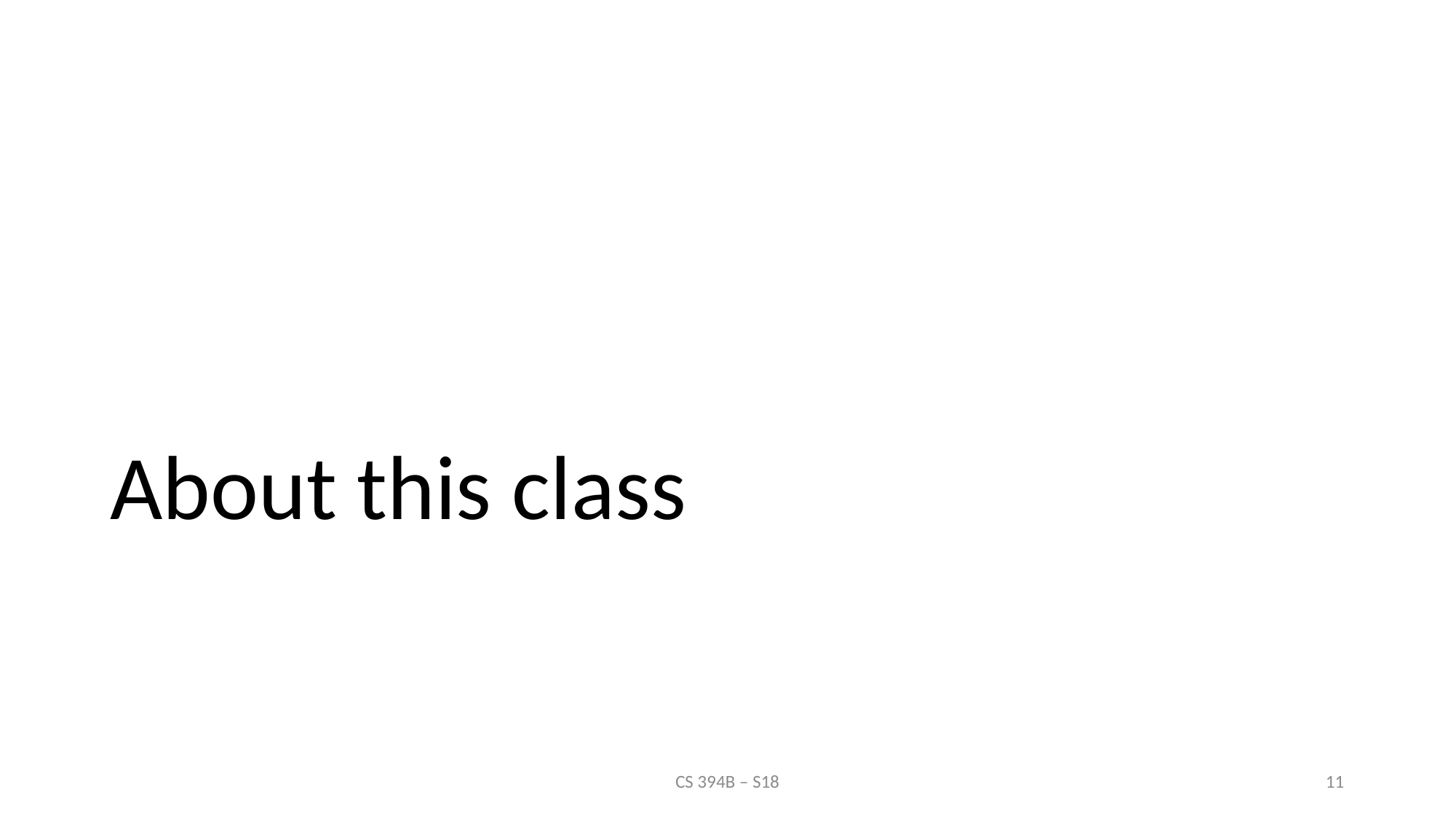

# About this class

CS 394B – S18
11